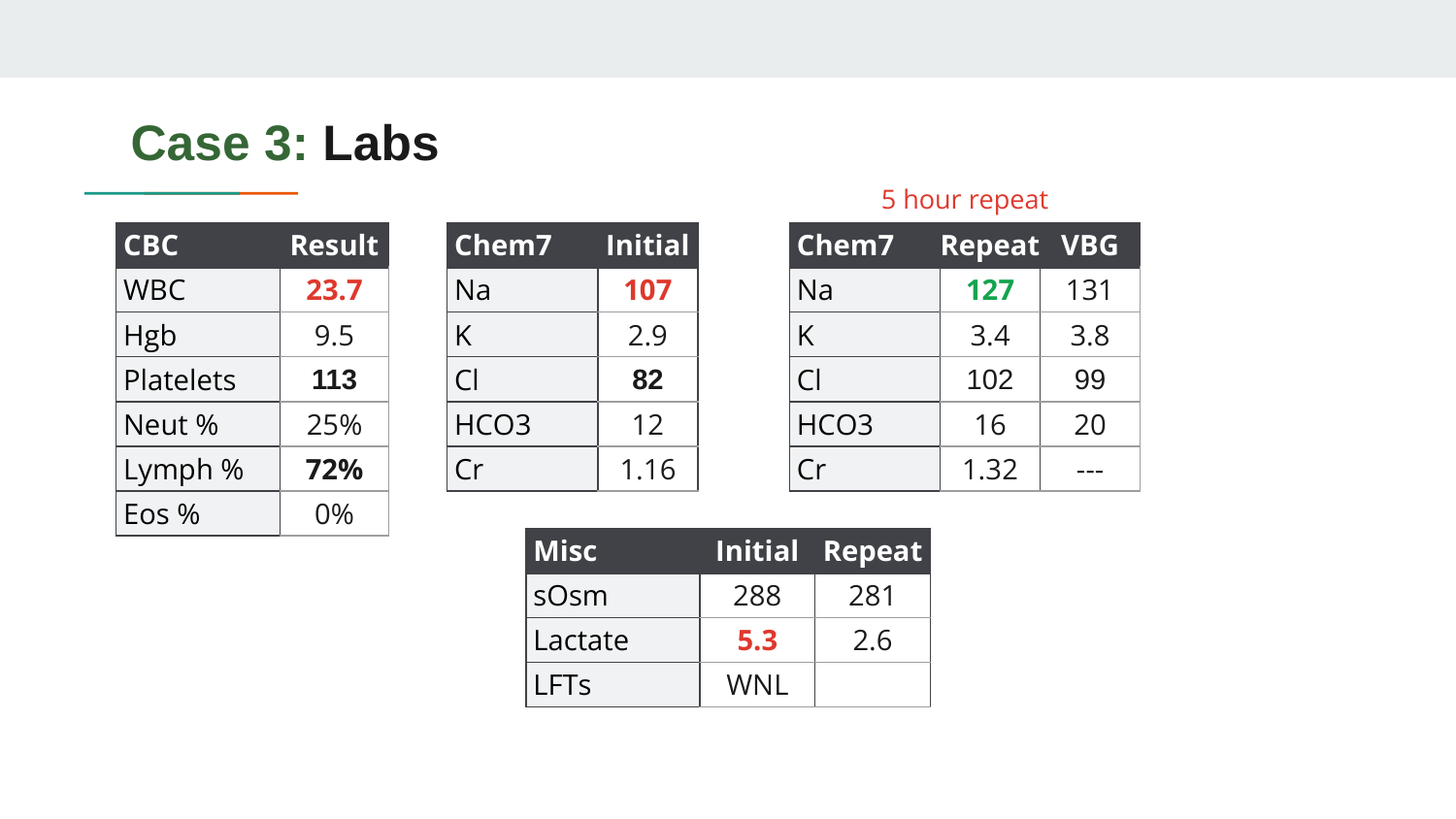

# Case 3: Labs
5 hour repeat

| CBC | Result |
| --- | --- |
| WBC | 23.7 |
| Hgb | 9.5 |
| Platelets | 113 |
| Neut % | 25% |
| Lymph % | 72% |
| Eos % | 0% |
| Chem7 | Initial |
| --- | --- |
| Na | 107 |
| K | 2.9 |
| Cl | 82 |
| HCO3 | 12 |
| Cr | 1.16 |
| Chem7 | Repeat | VBG |
| --- | --- | --- |
| Na | 127 | 131 |
| K | 3.4 | 3.8 |
| Cl | 102 | 99 |
| HCO3 | 16 | 20 |
| Cr | 1.32 | --- |
| Misc | Initial | Repeat |
| --- | --- | --- |
| sOsm | 288 | 281 |
| Lactate | 5.3 | 2.6 |
| LFTs | WNL |  |